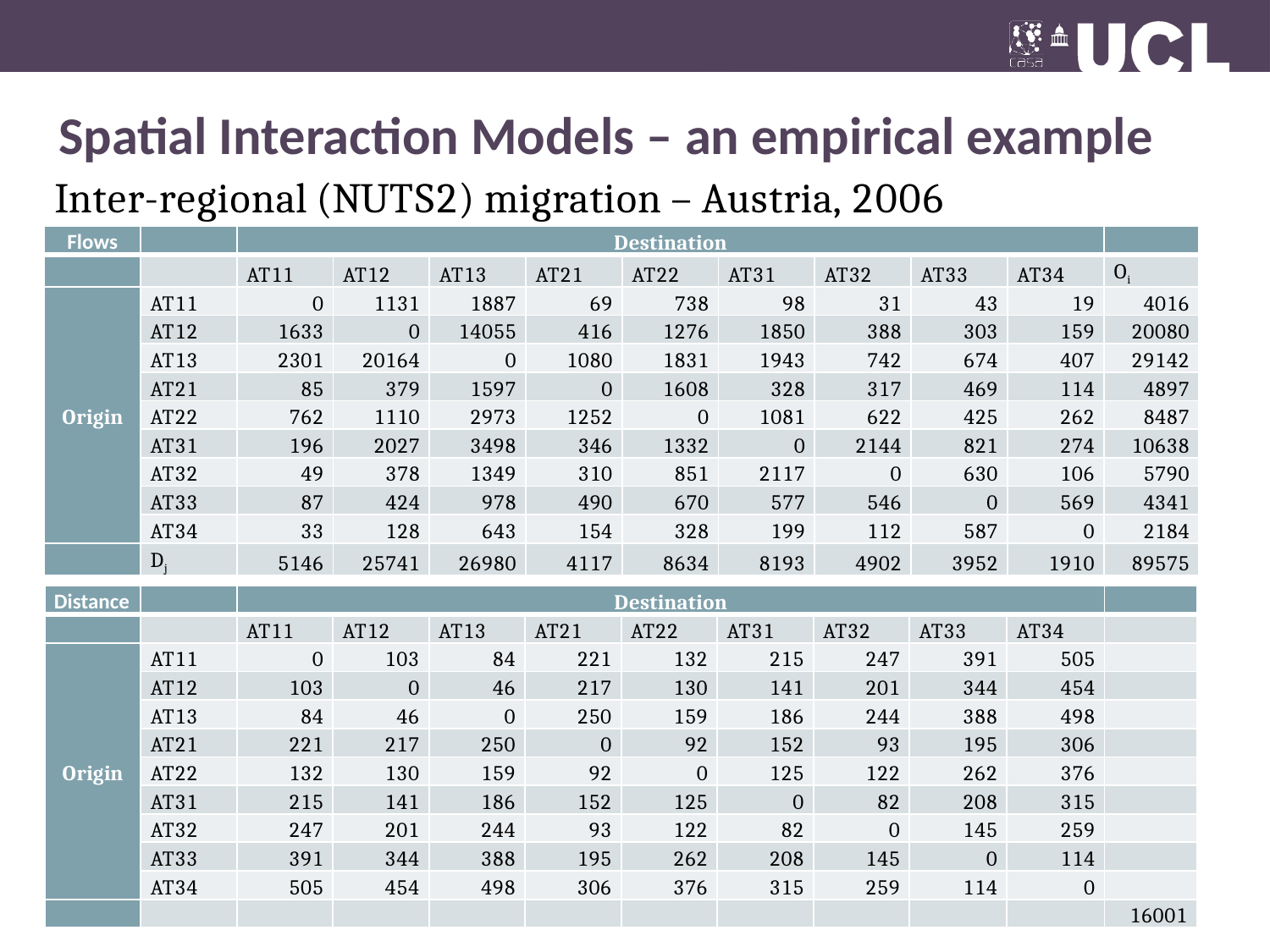

# Spatial Interaction Models – an empirical example
Inter-regional (NUTS2) migration – Austria, 2006
| Flows |  | Destination |  |  |  |  |  |  |  |  |  |
| --- | --- | --- | --- | --- | --- | --- | --- | --- | --- | --- | --- |
|  |  | AT11 | AT12 | AT13 | AT21 | AT22 | AT31 | AT32 | AT33 | AT34 | Oi |
| Origin | AT11 | 0 | 1131 | 1887 | 69 | 738 | 98 | 31 | 43 | 19 | 4016 |
|  | AT12 | 1633 | 0 | 14055 | 416 | 1276 | 1850 | 388 | 303 | 159 | 20080 |
|  | AT13 | 2301 | 20164 | 0 | 1080 | 1831 | 1943 | 742 | 674 | 407 | 29142 |
|  | AT21 | 85 | 379 | 1597 | 0 | 1608 | 328 | 317 | 469 | 114 | 4897 |
|  | AT22 | 762 | 1110 | 2973 | 1252 | 0 | 1081 | 622 | 425 | 262 | 8487 |
|  | AT31 | 196 | 2027 | 3498 | 346 | 1332 | 0 | 2144 | 821 | 274 | 10638 |
|  | AT32 | 49 | 378 | 1349 | 310 | 851 | 2117 | 0 | 630 | 106 | 5790 |
|  | AT33 | 87 | 424 | 978 | 490 | 670 | 577 | 546 | 0 | 569 | 4341 |
|  | AT34 | 33 | 128 | 643 | 154 | 328 | 199 | 112 | 587 | 0 | 2184 |
|  | Dj | 5146 | 25741 | 26980 | 4117 | 8634 | 8193 | 4902 | 3952 | 1910 | 89575 |
| Distance |  | Destination |  |  |  |  |  |  |  |  |  |
| --- | --- | --- | --- | --- | --- | --- | --- | --- | --- | --- | --- |
|  |  | AT11 | AT12 | AT13 | AT21 | AT22 | AT31 | AT32 | AT33 | AT34 |  |
| Origin | AT11 | 0 | 103 | 84 | 221 | 132 | 215 | 247 | 391 | 505 |  |
|  | AT12 | 103 | 0 | 46 | 217 | 130 | 141 | 201 | 344 | 454 |  |
|  | AT13 | 84 | 46 | 0 | 250 | 159 | 186 | 244 | 388 | 498 |  |
|  | AT21 | 221 | 217 | 250 | 0 | 92 | 152 | 93 | 195 | 306 |  |
|  | AT22 | 132 | 130 | 159 | 92 | 0 | 125 | 122 | 262 | 376 |  |
|  | AT31 | 215 | 141 | 186 | 152 | 125 | 0 | 82 | 208 | 315 |  |
|  | AT32 | 247 | 201 | 244 | 93 | 122 | 82 | 0 | 145 | 259 |  |
|  | AT33 | 391 | 344 | 388 | 195 | 262 | 208 | 145 | 0 | 114 |  |
|  | AT34 | 505 | 454 | 498 | 306 | 376 | 315 | 259 | 114 | 0 |  |
|  |  |  |  |  |  |  |  |  |  |  | 16001 |